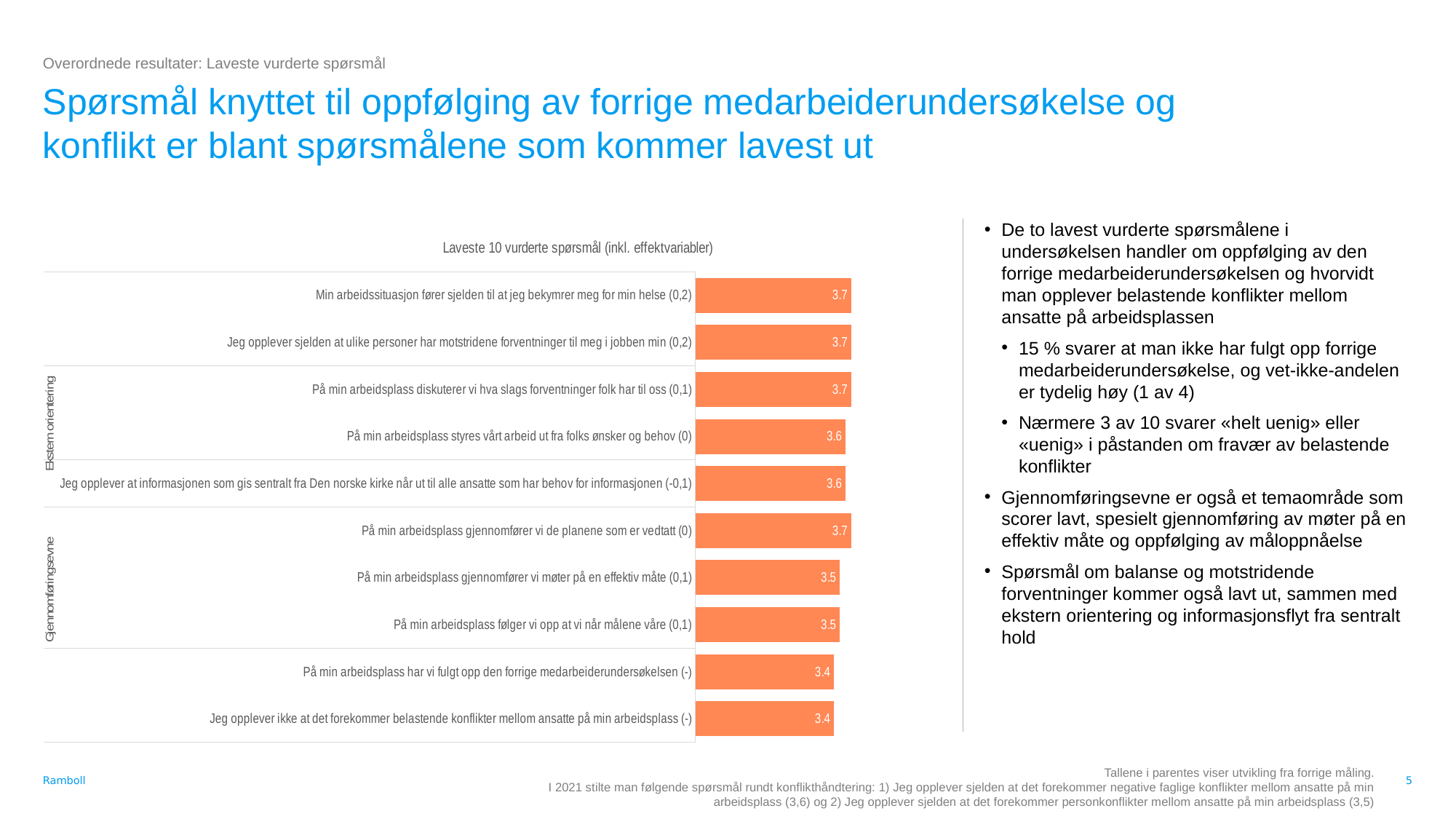

Overordnede resultater: Laveste vurderte spørsmål
# Spørsmål knyttet til oppfølging av forrige medarbeiderundersøkelse og konflikt er blant spørsmålene som kommer lavest ut

### Chart: Laveste 10 vurderte spørsmål (inkl. effektvariabler)

| Category |  |
|---|---|
| Min arbeidssituasjon fører sjelden til at jeg bekymrer meg for min helse (0,2) | 3.7 |
| Jeg opplever sjelden at ulike personer har motstridene forventninger til meg i jobben min (0,2) | 3.7 |
| På min arbeidsplass diskuterer vi hva slags forventninger folk har til oss (0,1) | 3.7 |
| På min arbeidsplass styres vårt arbeid ut fra folks ønsker og behov (0) | 3.6 |
| Jeg opplever at informasjonen som gis sentralt fra Den norske kirke når ut til alle ansatte som har behov for informasjonen (-0,1) | 3.6 |
| På min arbeidsplass gjennomfører vi de planene som er vedtatt (0) | 3.7 |
| På min arbeidsplass gjennomfører vi møter på en effektiv måte (0,1) | 3.5 |
| På min arbeidsplass følger vi opp at vi når målene våre (0,1) | 3.5 |
| På min arbeidsplass har vi fulgt opp den forrige medarbeiderundersøkelsen (-) | 3.4 |
| Jeg opplever ikke at det forekommer belastende konflikter mellom ansatte på min arbeidsplass (-) | 3.4 |
De to lavest vurderte spørsmålene i undersøkelsen handler om oppfølging av den forrige medarbeiderundersøkelsen og hvorvidt man opplever belastende konflikter mellom ansatte på arbeidsplassen
15 % svarer at man ikke har fulgt opp forrige medarbeiderundersøkelse, og vet-ikke-andelen er tydelig høy (1 av 4)
Nærmere 3 av 10 svarer «helt uenig» eller «uenig» i påstanden om fravær av belastende konflikter
Gjennomføringsevne er også et temaområde som scorer lavt, spesielt gjennomføring av møter på en effektiv måte og oppfølging av måloppnåelse
Spørsmål om balanse og motstridende forventninger kommer også lavt ut, sammen med ekstern orientering og informasjonsflyt fra sentralt hold

Tallene i parentes viser utvikling fra forrige måling.
I 2021 stilte man følgende spørsmål rundt konflikthåndtering: 1) Jeg opplever sjelden at det forekommer negative faglige konflikter mellom ansatte på min arbeidsplass (3,6) og 2) Jeg opplever sjelden at det forekommer personkonflikter mellom ansatte på min arbeidsplass (3,5)
5